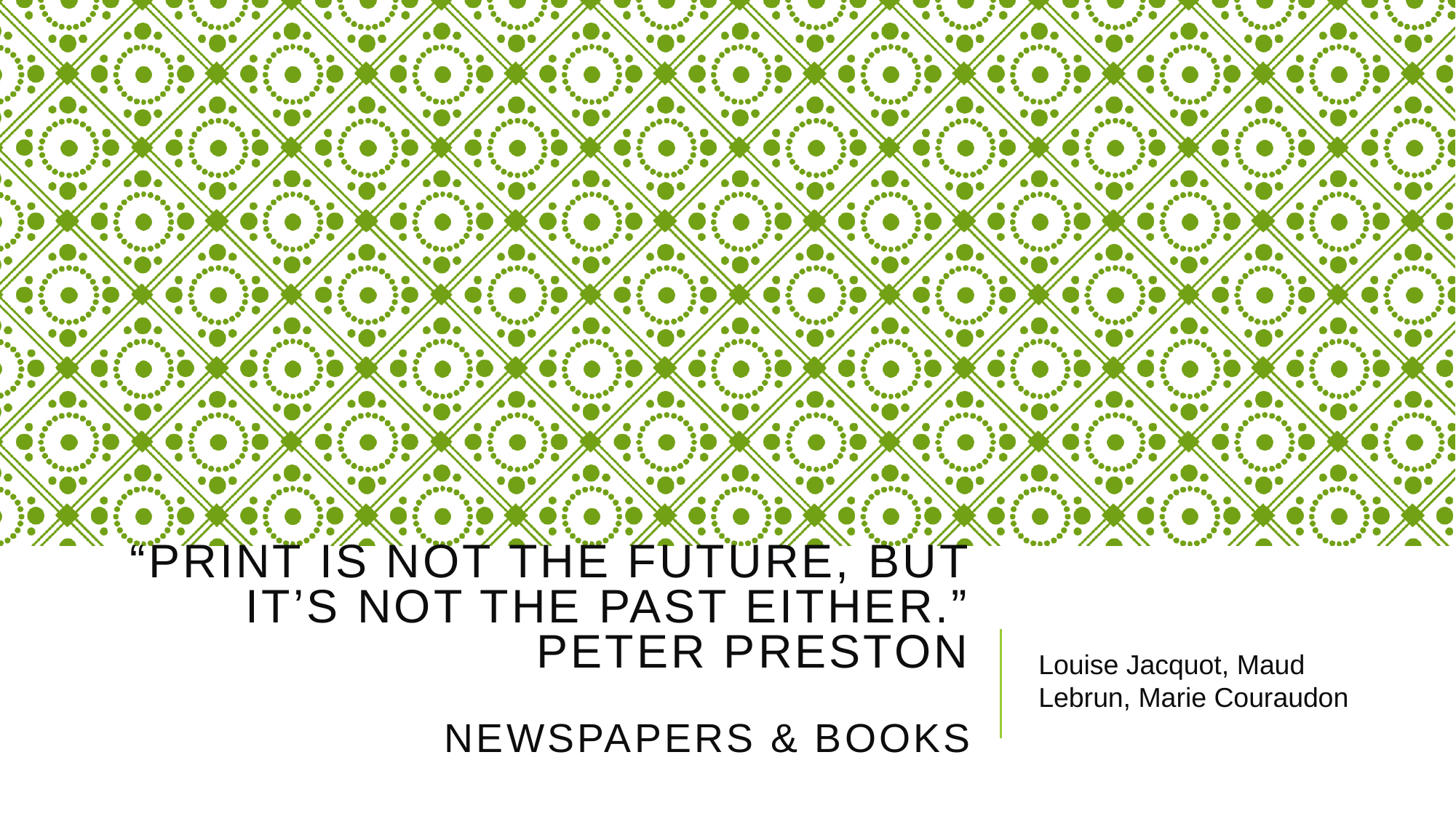

# “Print is not the future, but it’s not the past either.” Peter Preston Newspapers & books
Louise Jacquot, Maud Lebrun, Marie Couraudon